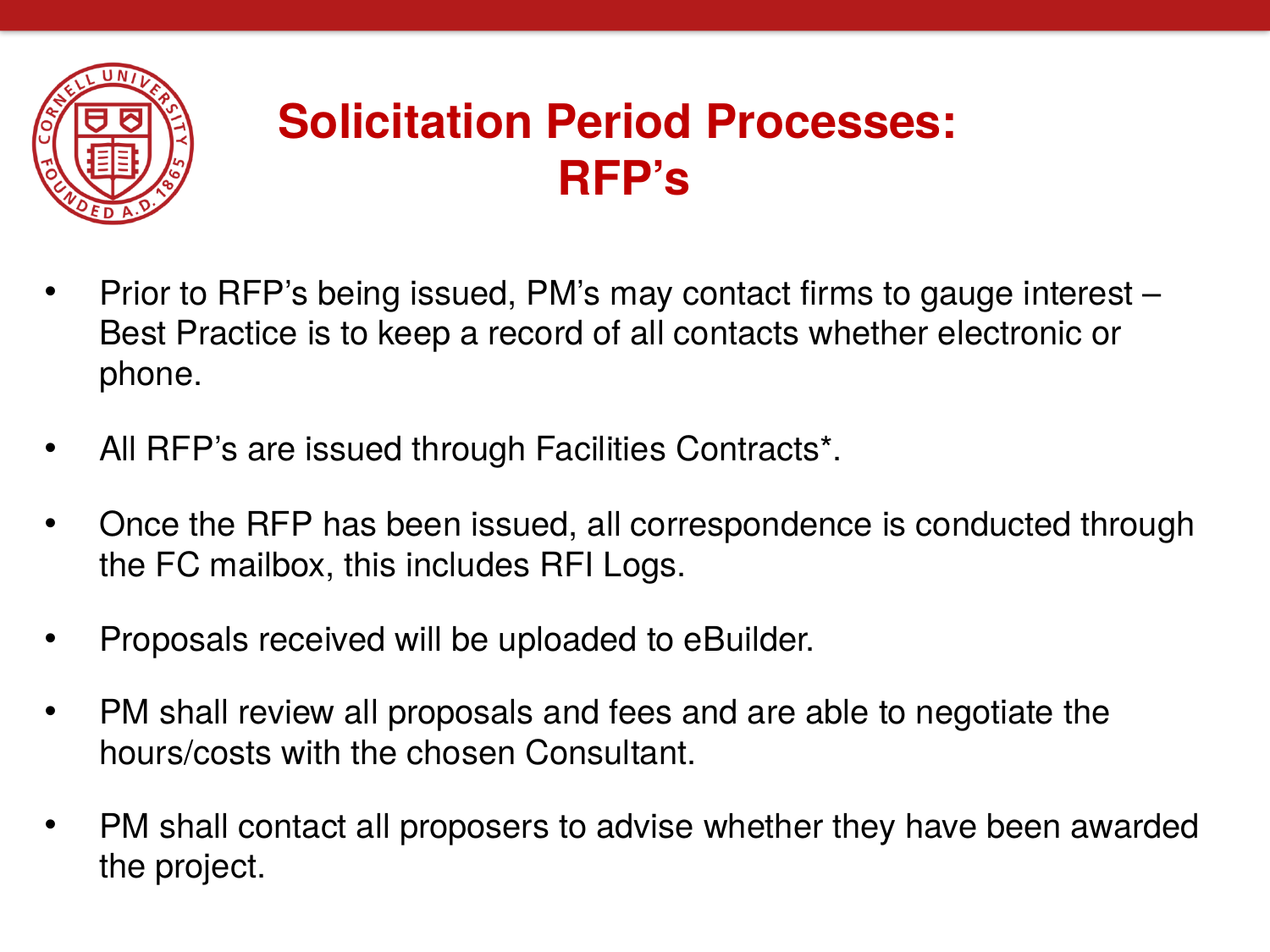

# Solicitation Period Processes: RFP’s
Prior to RFP’s being issued, PM’s may contact firms to gauge interest – Best Practice is to keep a record of all contacts whether electronic or phone.

All RFP’s are issued through Facilities Contracts*.

Once the RFP has been issued, all correspondence is conducted through the FC mailbox, this includes RFI Logs.

Proposals received will be uploaded to eBuilder.

PM shall review all proposals and fees and are able to negotiate the hours/costs with the chosen Consultant.

PM shall contact all proposers to advise whether they have been awarded the project.